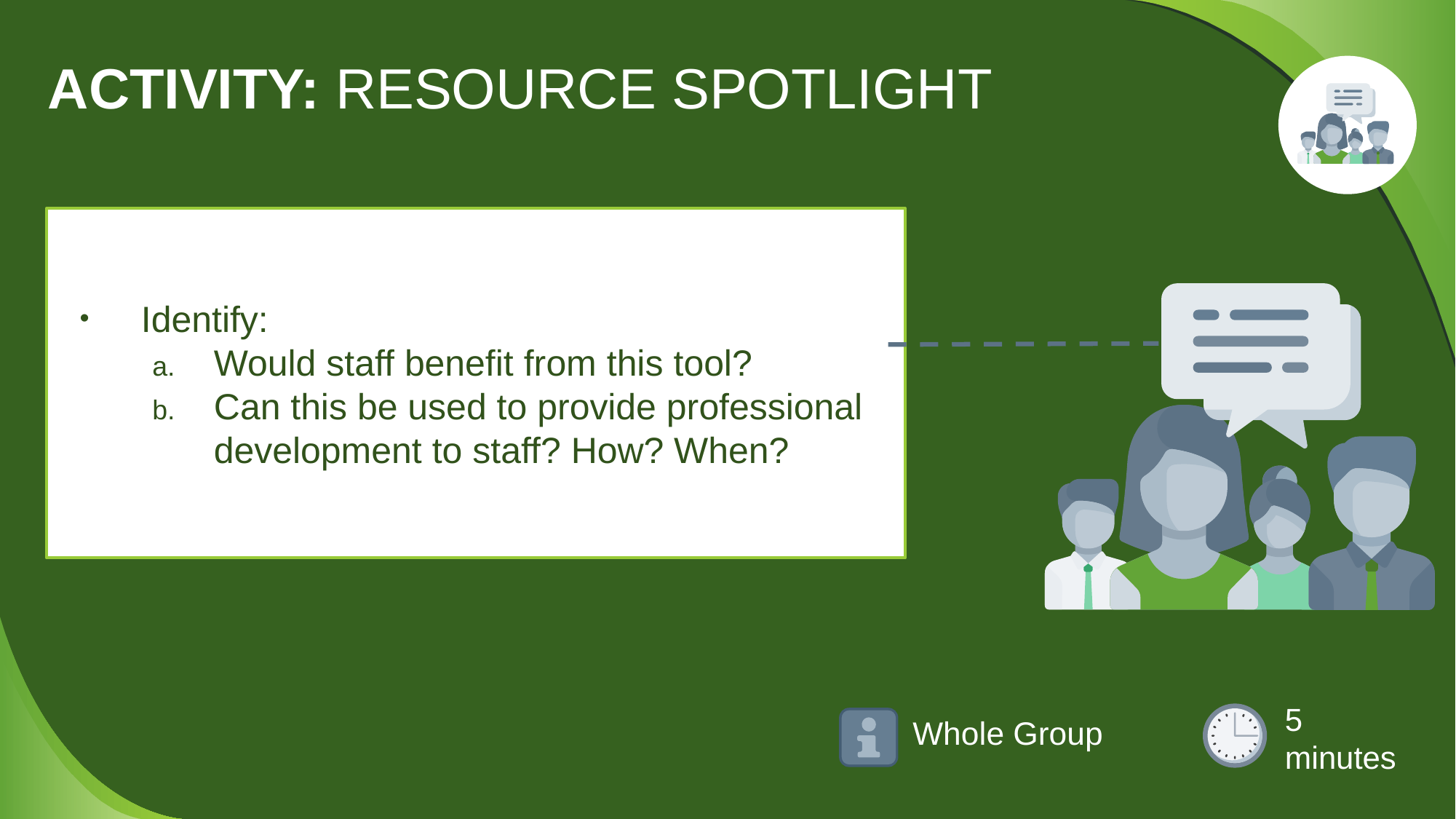

# ACTIVITY: RESOURCE SPOTLIGHT

Identify:
Would staff benefit from this tool?
Can this be used to provide professional development to staff? How? When?

5 minutes
Whole Group